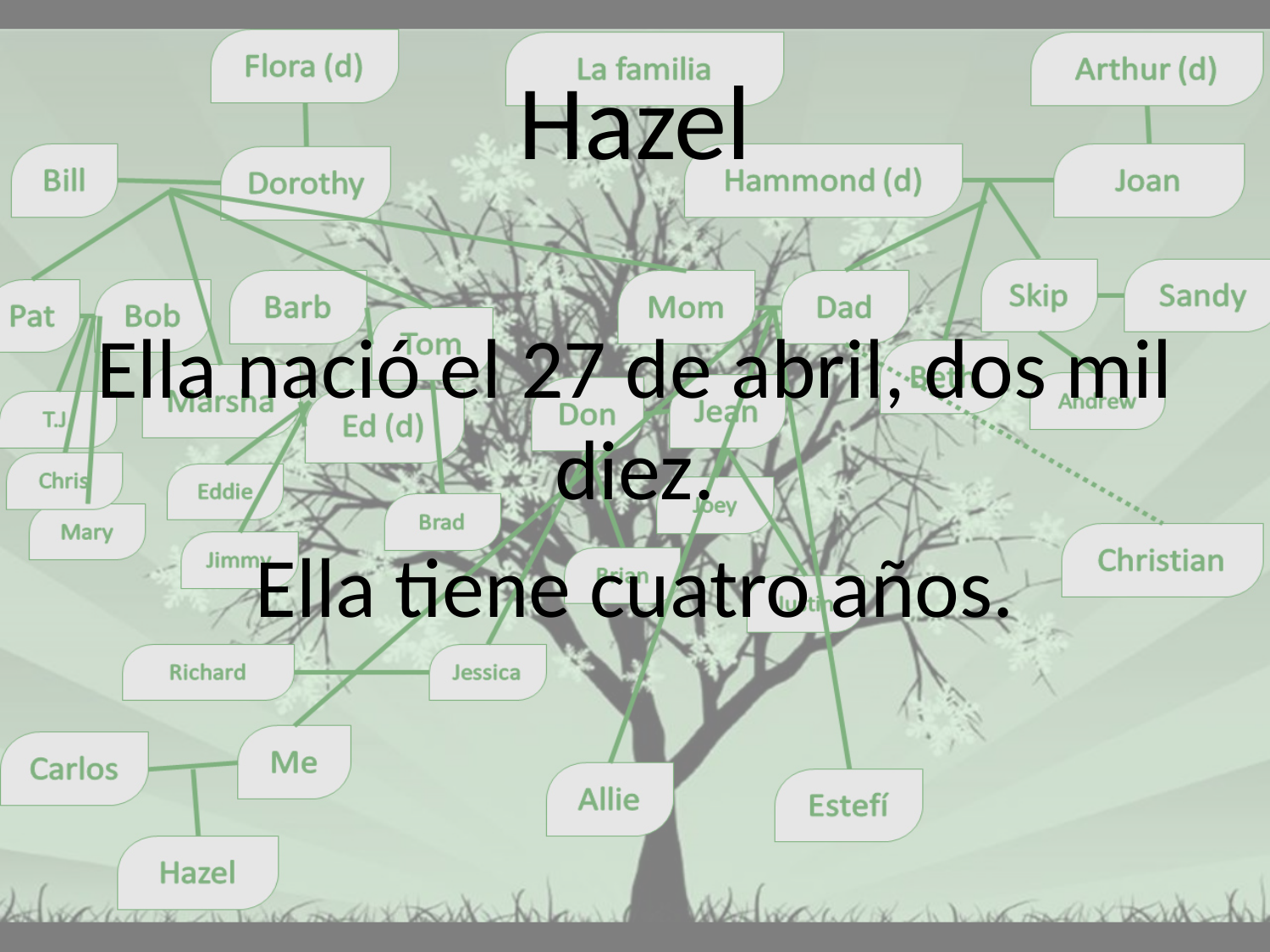

# Hazel
Ella nació el 27 de abril, dos mil diez.
Ella tiene cuatro años.